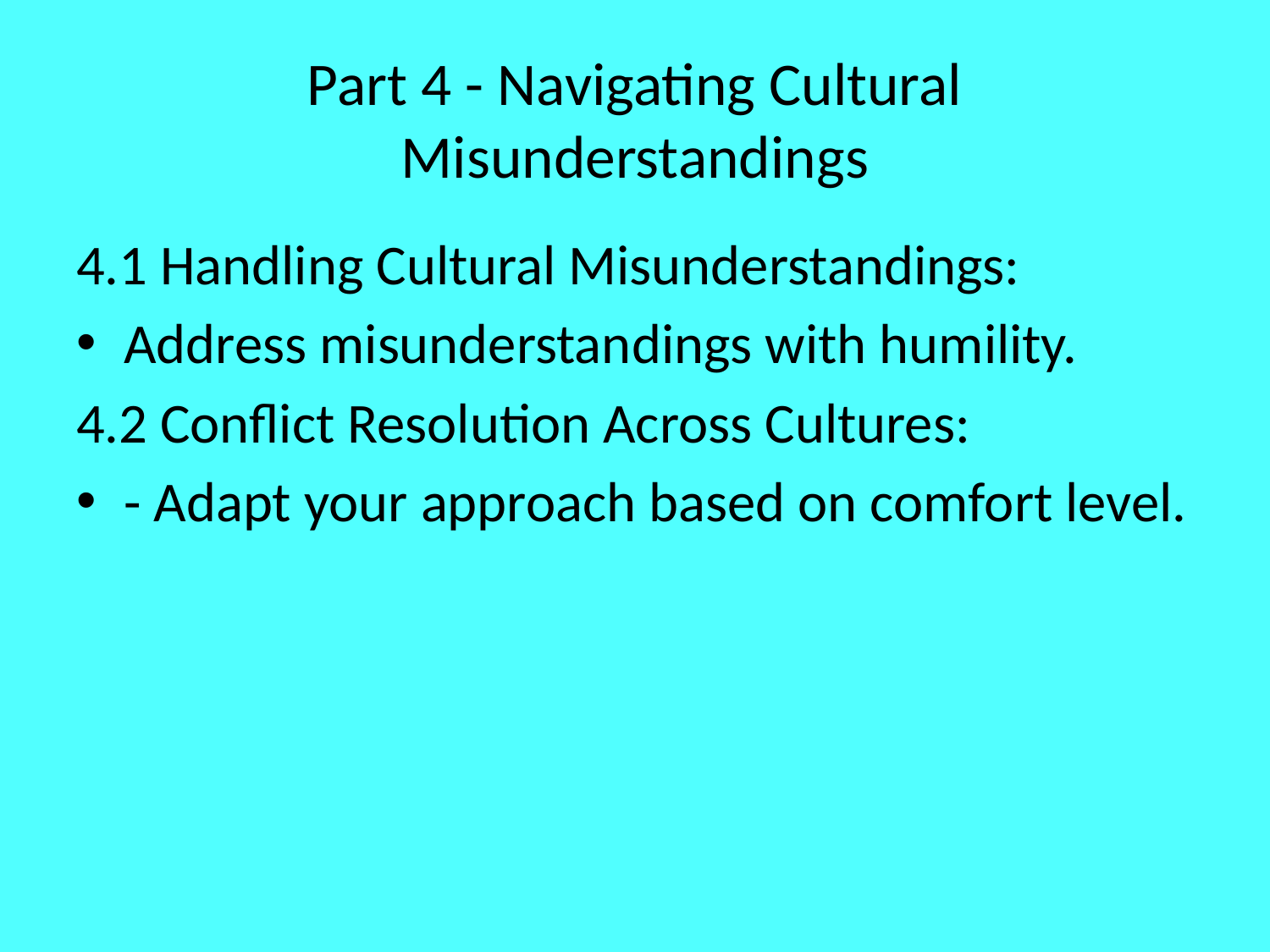

# Part 4 - Navigating Cultural Misunderstandings
4.1 Handling Cultural Misunderstandings:
Address misunderstandings with humility.
4.2 Conflict Resolution Across Cultures:
- Adapt your approach based on comfort level.